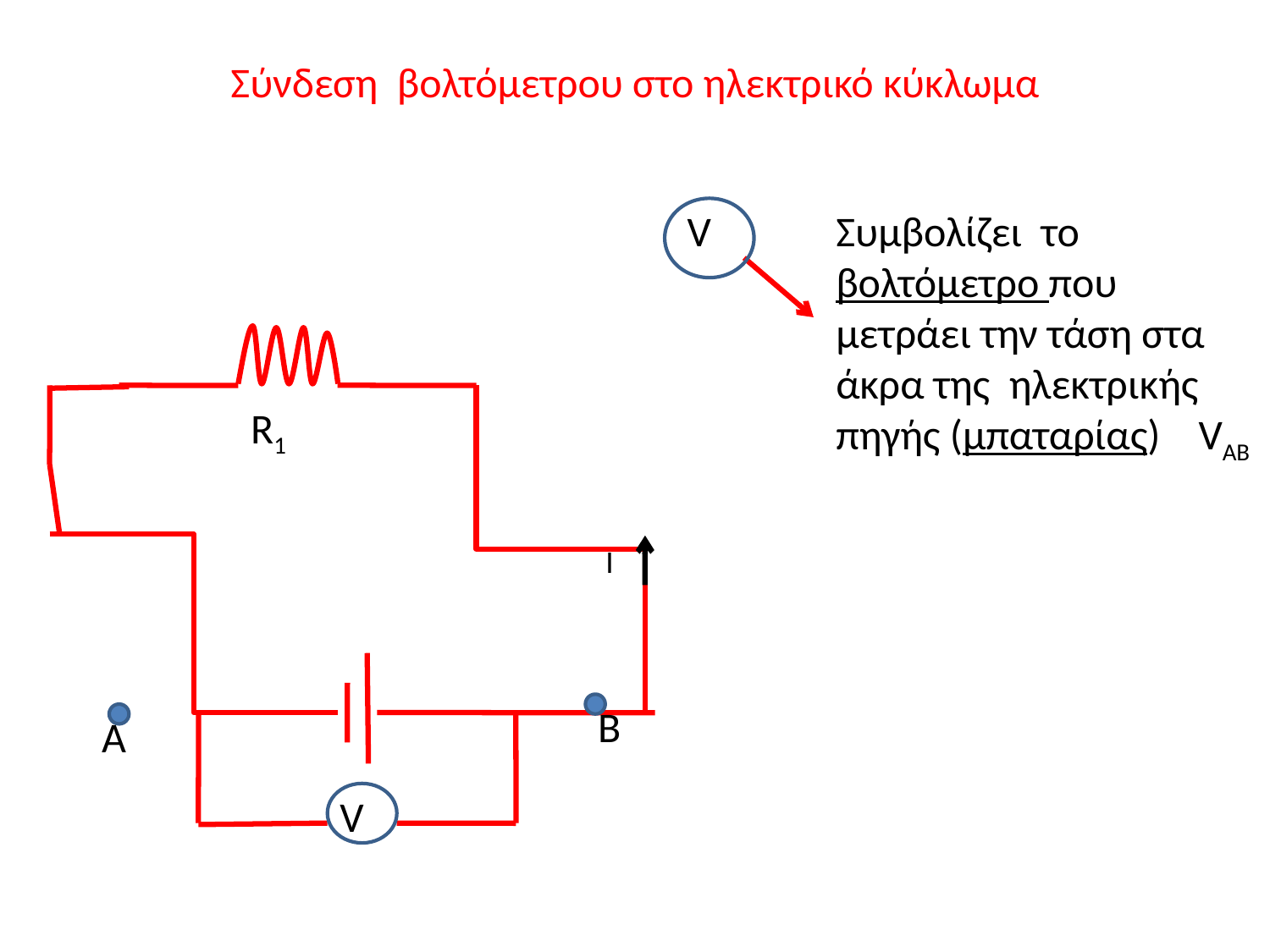

Σύνδεση  βολτόμετρου στο ηλεκτρικό κύκλωμα

V
Συμβολίζει  το βολτόμετρο που μετράει την τάση στα άκρα της  ηλεκτρικής πηγής (μπαταρίας)    VAB

R1
 I

Β
Α

V